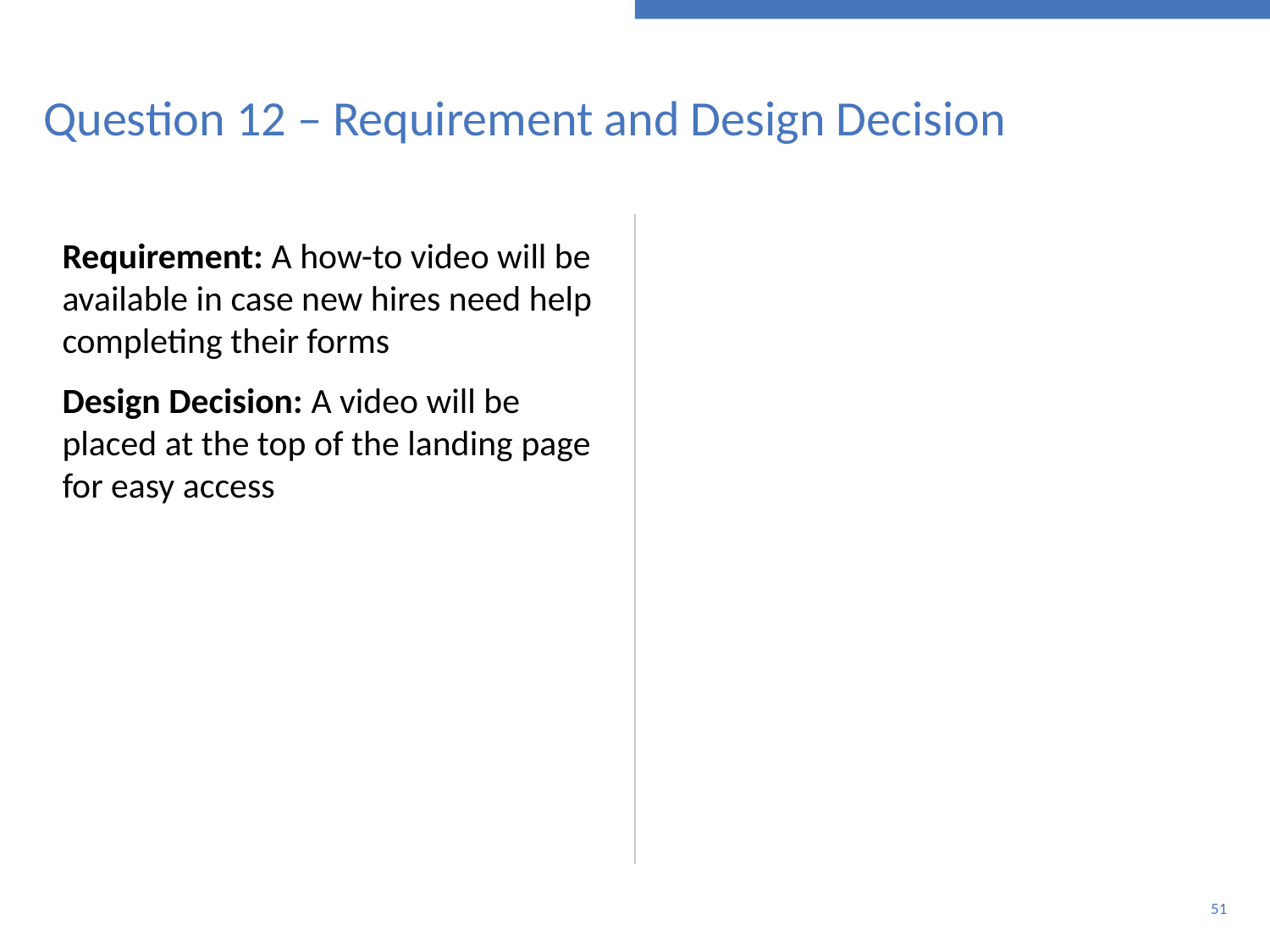

# Question 12 – Requirement and Design Decision
Requirement: A how-to video will be available in case new hires need help completing their forms
Design Decision: A video will be placed at the top of the landing page for easy access